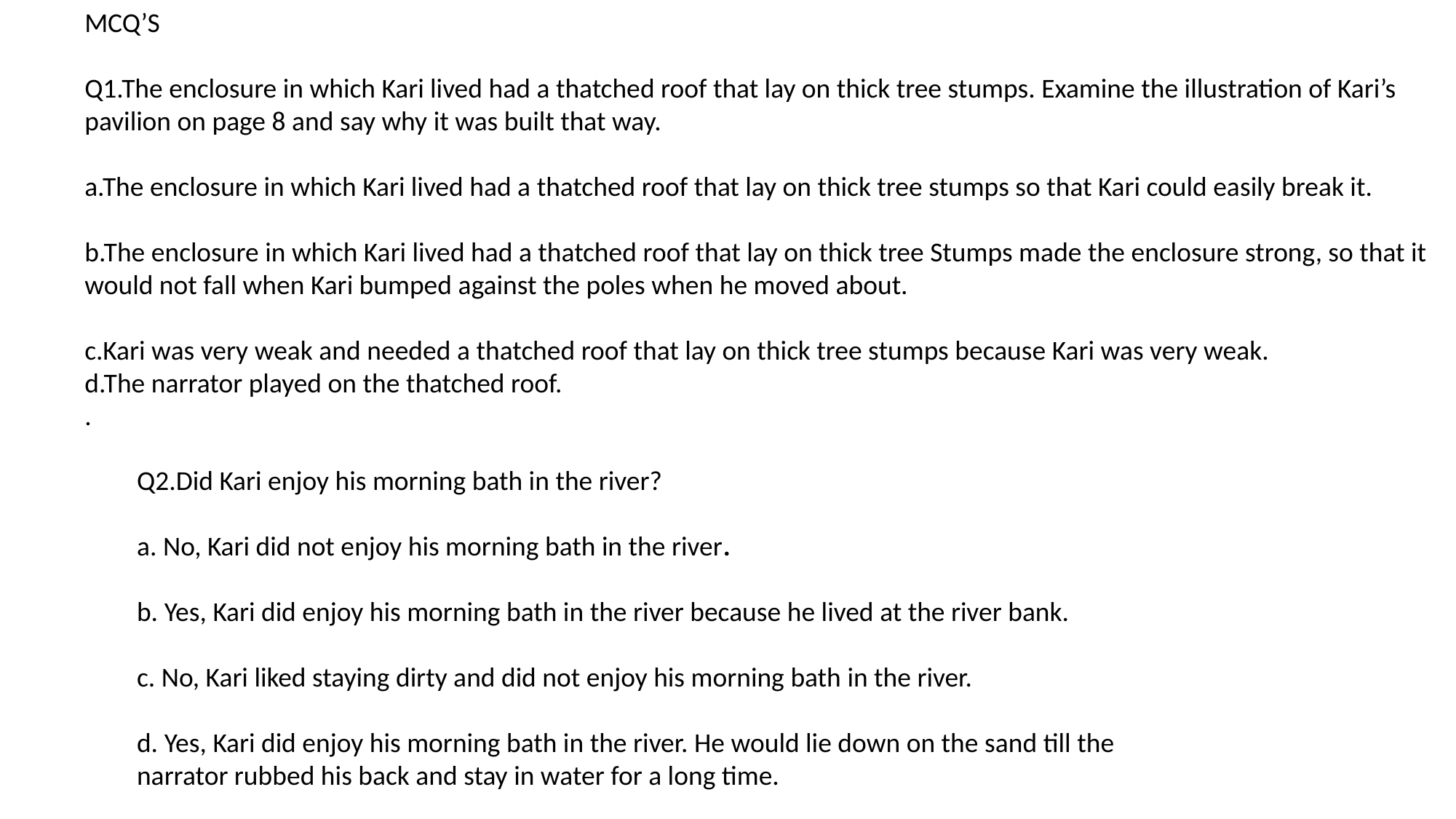

MCQ’S

Q1.The enclosure in which Kari lived had a thatched roof that lay on thick tree stumps. Examine the illustration of Kari’s pavilion on page 8 and say why it was built that way.

a.The enclosure in which Kari lived had a thatched roof that lay on thick tree stumps so that Kari could easily break it.

b.The enclosure in which Kari lived had a thatched roof that lay on thick tree Stumps made the enclosure strong, so that it would not fall when Kari bumped against the poles when he moved about.

c.Kari was very weak and needed a thatched roof that lay on thick tree stumps because Kari was very weak.
d.The narrator played on the thatched roof.
.
Q2.Did Kari enjoy his morning bath in the river?

a. No, Kari did not enjoy his morning bath in the river.

b. Yes, Kari did enjoy his morning bath in the river because he lived at the river bank.

c. No, Kari liked staying dirty and did not enjoy his morning bath in the river.

d. Yes, Kari did enjoy his morning bath in the river. He would lie down on the sand till the narrator rubbed his back and stay in water for a long time.